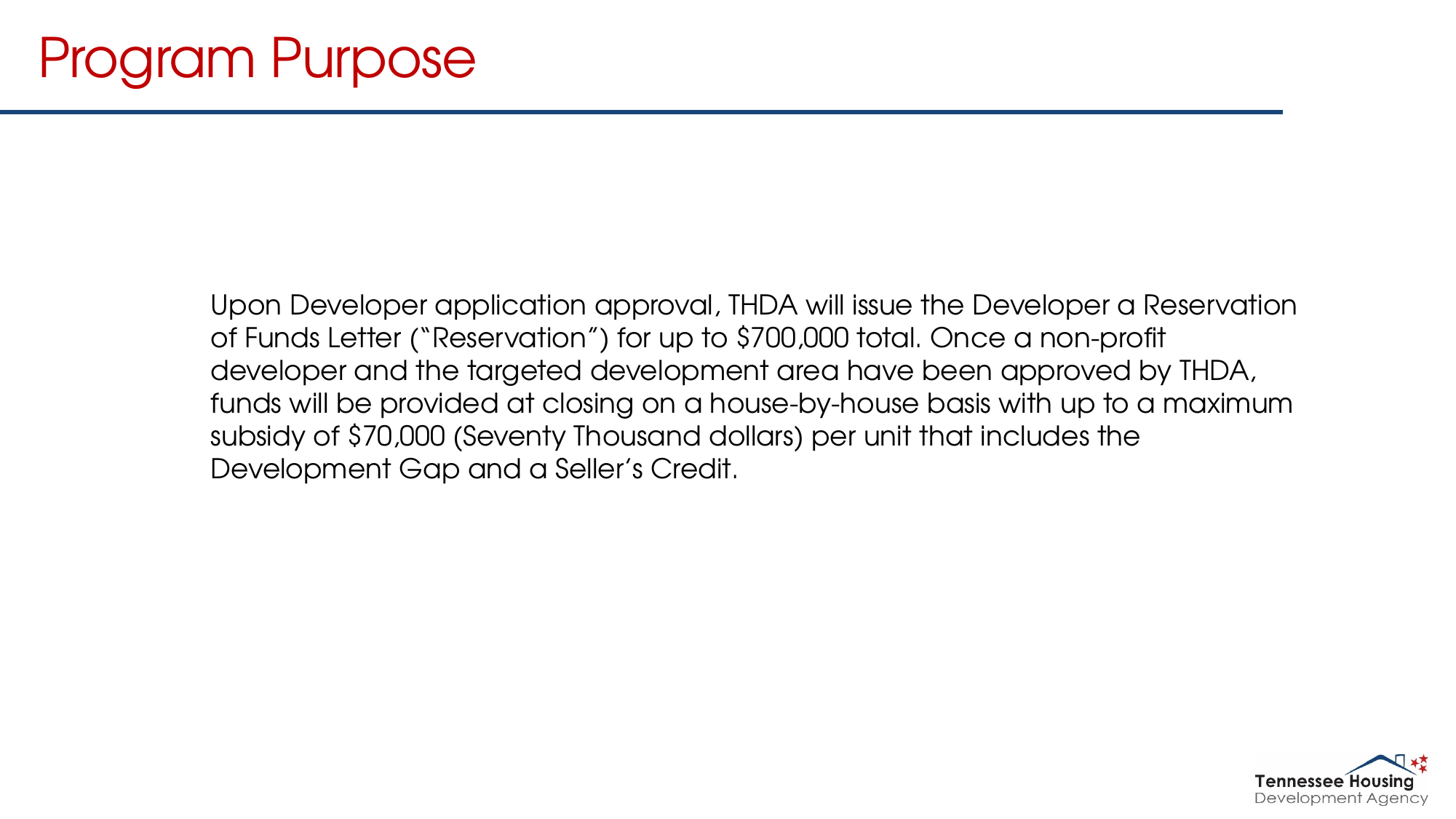

# Program Purpose
Upon Developer application approval, THDA will issue the Developer a Reservation of Funds Letter (“Reservation”) for up to $700,000 total. Once a non-profit developer and the targeted development area have been approved by THDA, funds will be provided at closing on a house-by-house basis with up to a maximum subsidy of $70,000 (Seventy Thousand dollars) per unit that includes the Development Gap and a Seller’s Credit.